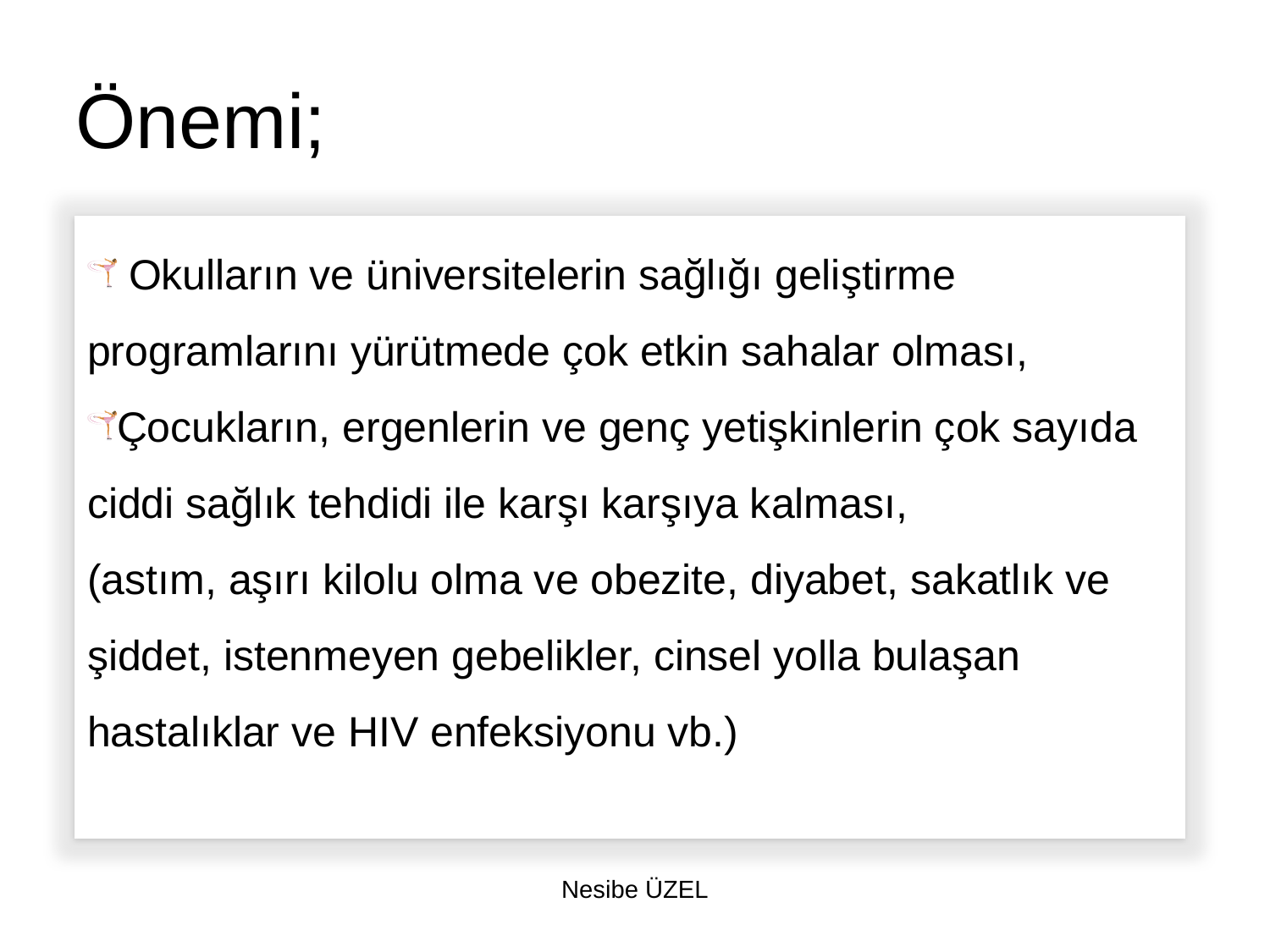

# Önemi;
 Okulların ve üniversitelerin sağlığı geliştirme programlarını yürütmede çok etkin sahalar olması,
Çocukların, ergenlerin ve genç yetişkinlerin çok sayıda ciddi sağlık tehdidi ile karşı karşıya kalması,
(astım, aşırı kilolu olma ve obezite, diyabet, sakatlık ve şiddet, istenmeyen gebelikler, cinsel yolla bulaşan hastalıklar ve HIV enfeksiyonu vb.)

Nesibe ÜZEL
2